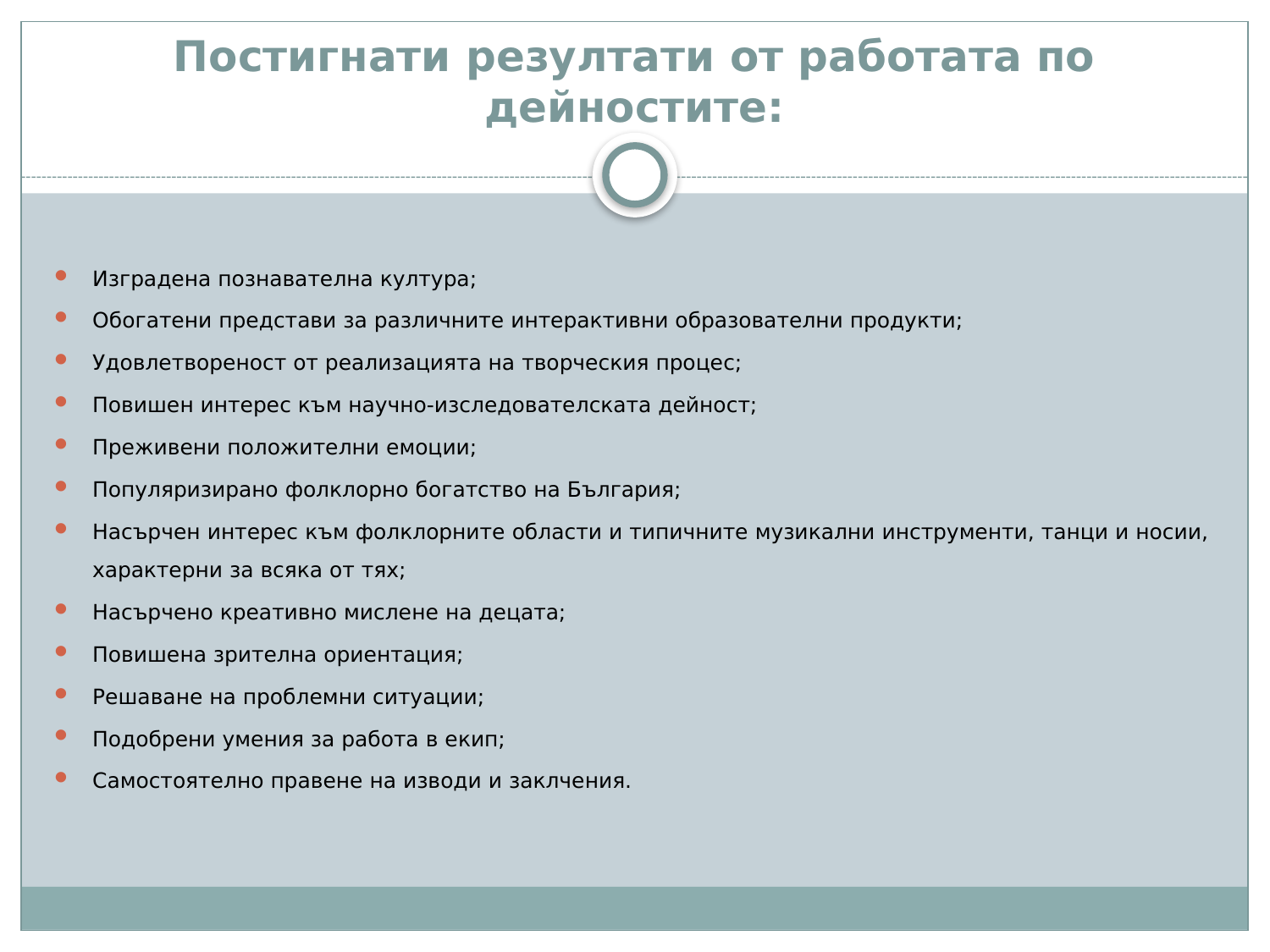

# Постигнати резултати от работата по дейностите:
Изградена познавателна култура;
Обогатени представи за различните интерактивни образователни продукти;
Удовлетвореност от реализацията на творческия процес;
Повишен интерес към научно-изследователската дейност;
Преживени положителни емоции;
Популяризирано фолклорно богатство на България;
Насърчен интерес към фолклорните области и типичните музикални инструменти, танци и носии, характерни за всяка от тях;
Насърчено креативно мислене на децата;
Повишена зрителна ориентация;
Решаване на проблемни ситуации;
Подобрени умения за работа в екип;
Самостоятелно правене на изводи и заклчения.